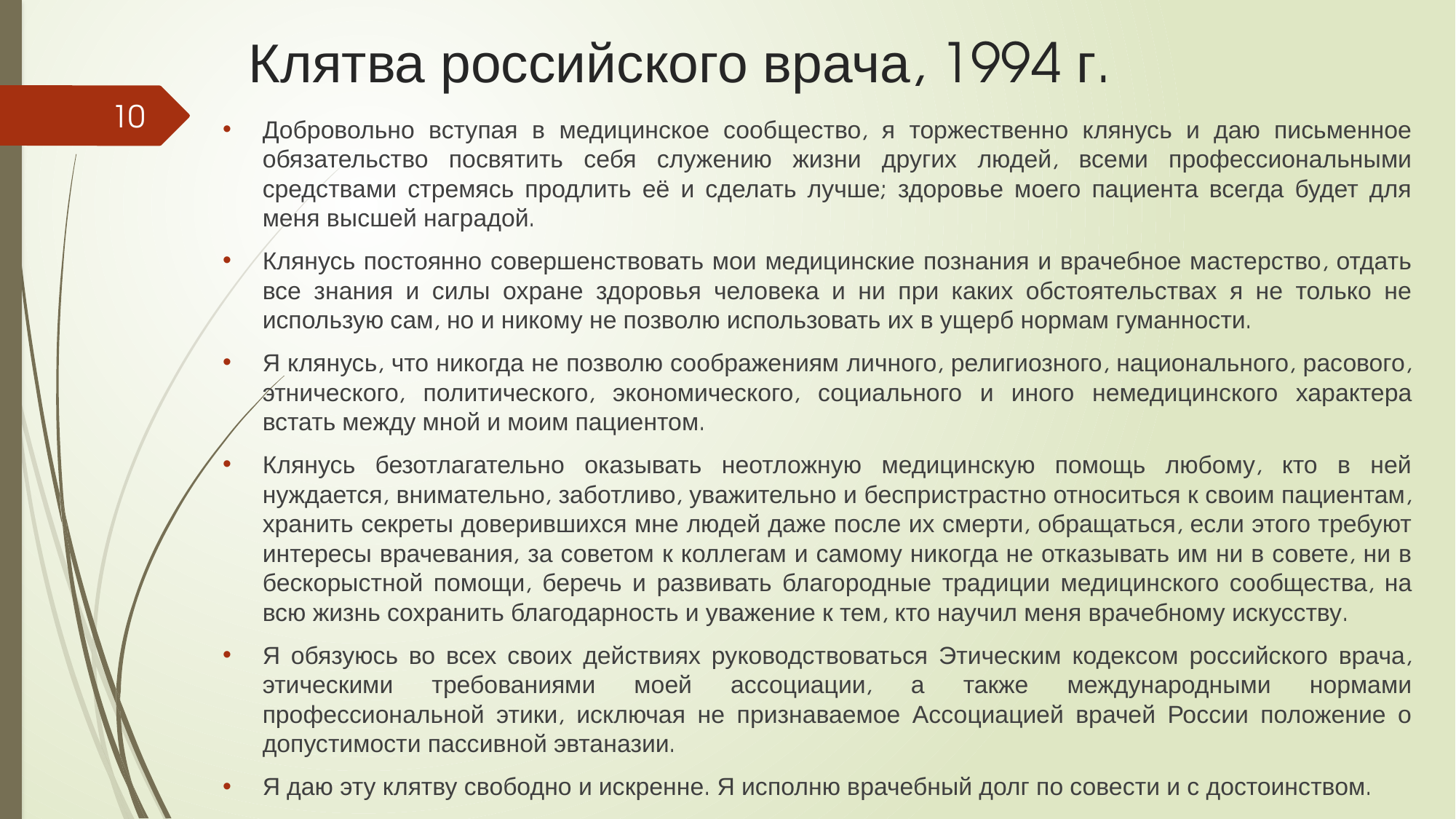

# Клятва российского врача, 1994 г.
10
Добровольно вступая в медицинское сообщество, я торжественно клянусь и даю письменное обязательство посвятить себя служению жизни других людей, всеми профессиональными средствами стремясь продлить её и сделать лучше; здоровье моего пациента всегда будет для меня высшей наградой.
Клянусь постоянно совершенствовать мои медицинские познания и врачебное мастерство, отдать все знания и силы охране здоровья человека и ни при каких обстоятельствах я не только не использую сам, но и никому не позволю использовать их в ущерб нормам гуманности.
Я клянусь, что никогда не позволю соображениям личного, религиозного, национального, расового, этнического, политического, экономического, социального и иного немедицинского характера встать между мной и моим пациентом.
Клянусь безотлагательно оказывать неотложную медицинскую помощь любому, кто в ней нуждается, внимательно, заботливо, уважительно и беспристрастно относиться к своим пациентам, хранить секреты доверившихся мне людей даже после их смерти, обращаться, если этого требуют интересы врачевания, за советом к коллегам и самому никогда не отказывать им ни в совете, ни в бескорыстной помощи, беречь и развивать благородные традиции медицинского сообщества, на всю жизнь сохранить благодарность и уважение к тем, кто научил меня врачебному искусству.
Я обязуюсь во всех своих действиях руководствоваться Этическим кодексом российского врача, этическими требованиями моей ассоциации, а также международными нормами профессиональной этики, исключая не признаваемое Ассоциацией врачей России положение о допустимости пассивной эвтаназии.
Я даю эту клятву свободно и искренне. Я исполню врачебный долг по совести и с достоинством.